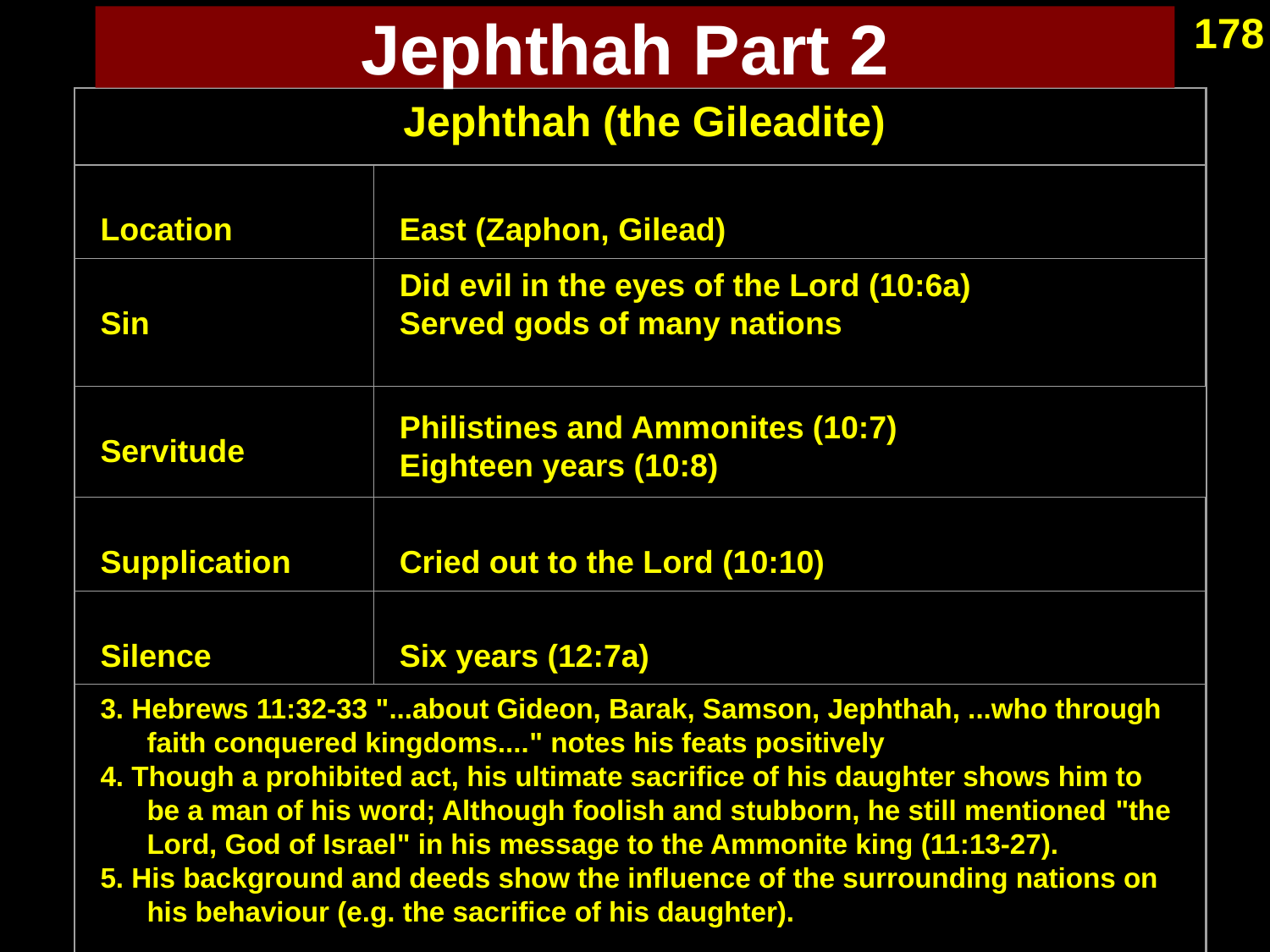

178
Jephthah Part 2

 Jephthah (the Gileadite)

Location

East (Zaphon, Gilead)

Sin

Did evil in the eyes of the Lord (10:6a)
Served gods of many nations

Philistines and Ammonites (10:7)
Eighteen years (10:8)

Servitude

Supplication

Cried out to the Lord (10:10)

Silence

Six years (12:7a)

3. Hebrews 11:32-33 "...about Gideon, Barak, Samson, Jephthah, ...who through faith conquered kingdoms...." notes his feats positively
4. Though a prohibited act, his ultimate sacrifice of his daughter shows him to be a man of his word; Although foolish and stubborn, he still mentioned "the Lord, God of Israel" in his message to the Ammonite king (11:13-27).
5. His background and deeds show the influence of the surrounding nations on his behaviour (e.g. the sacrifice of his daughter).